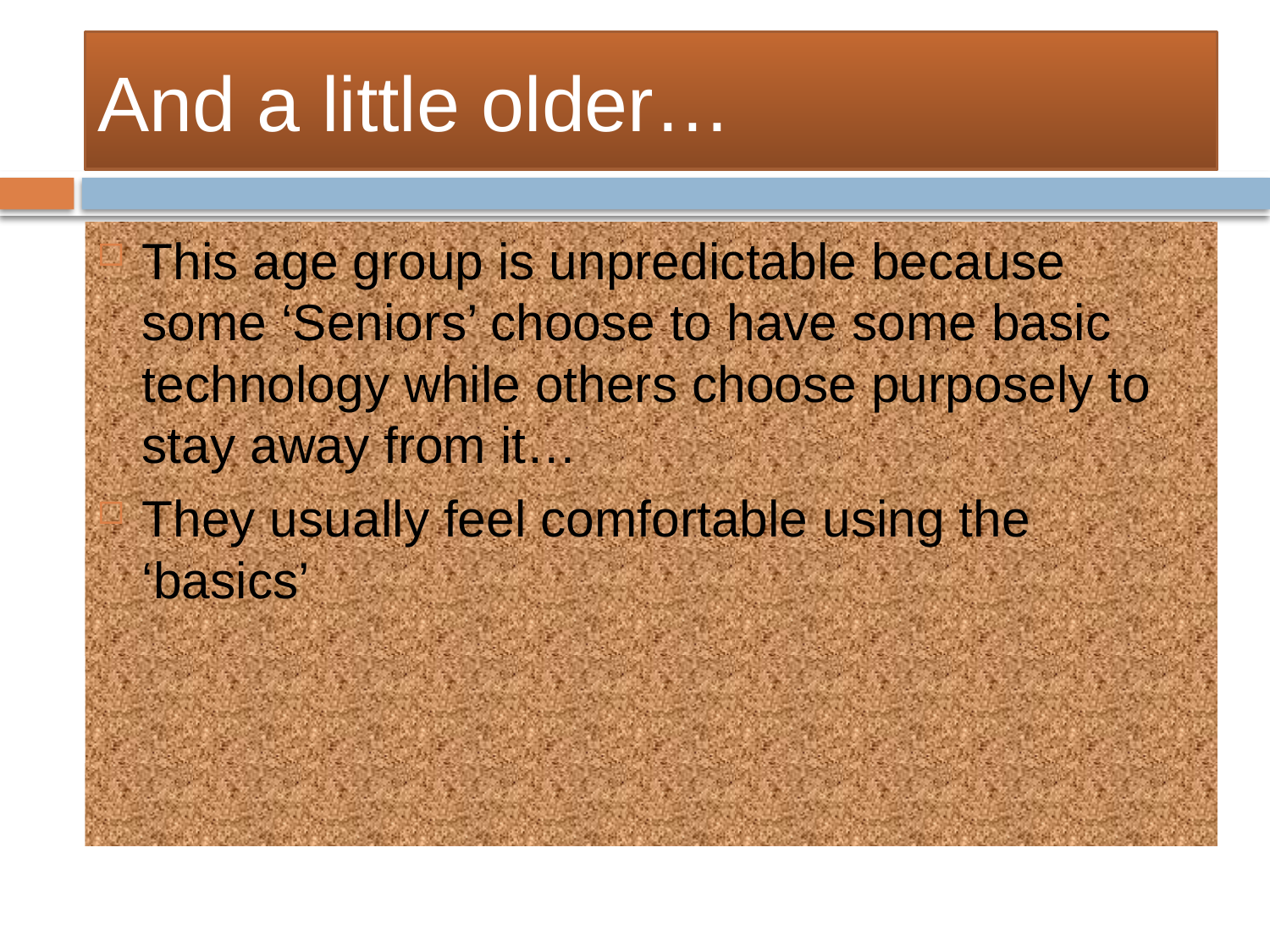

# And a little older…
This age group is unpredictable because some ‘Seniors’ choose to have some basic technology while others choose purposely to stay away from it…
They usually feel comfortable using the ‘basics’